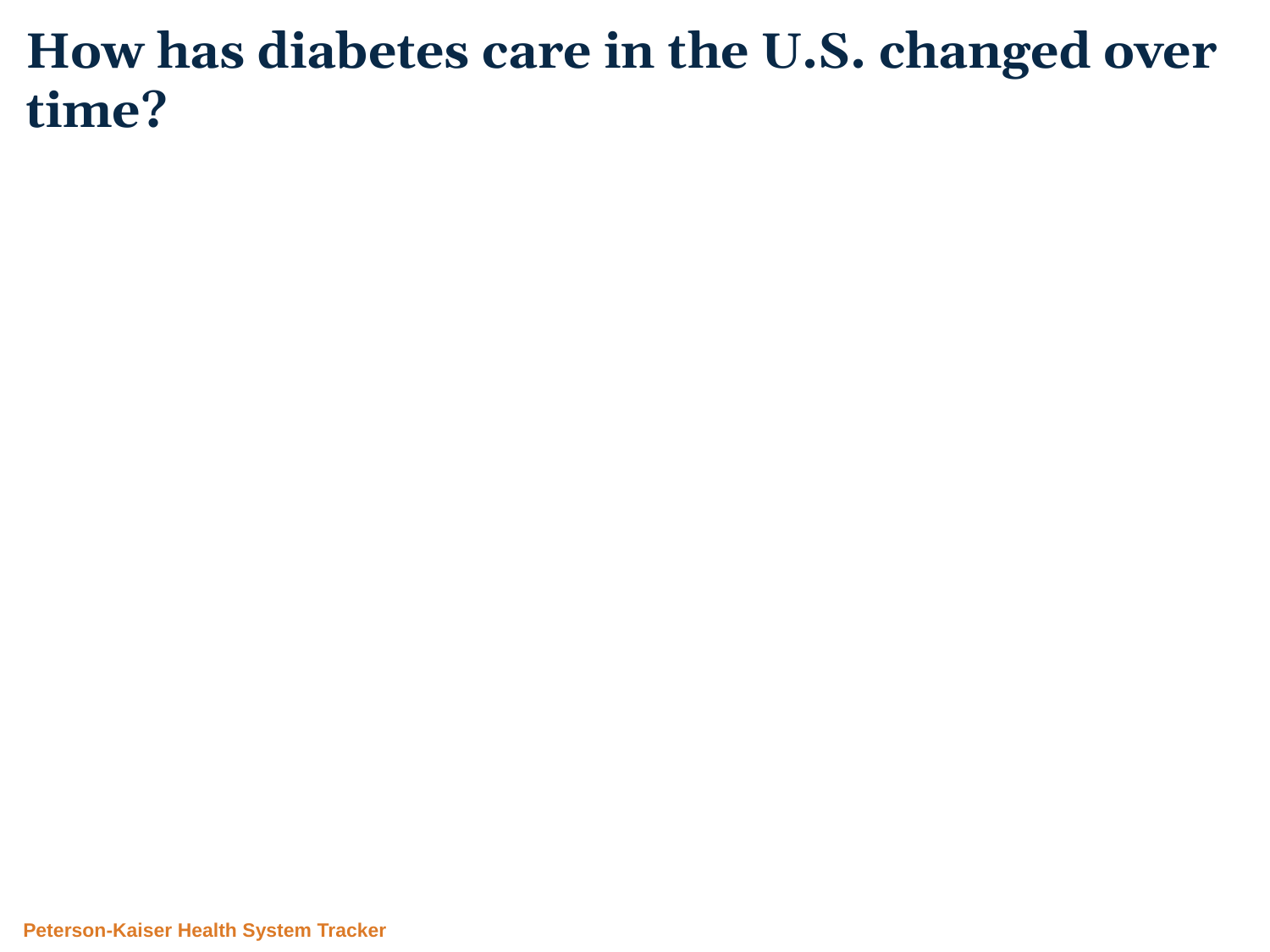

# How has diabetes care in the U.S. changed over time?